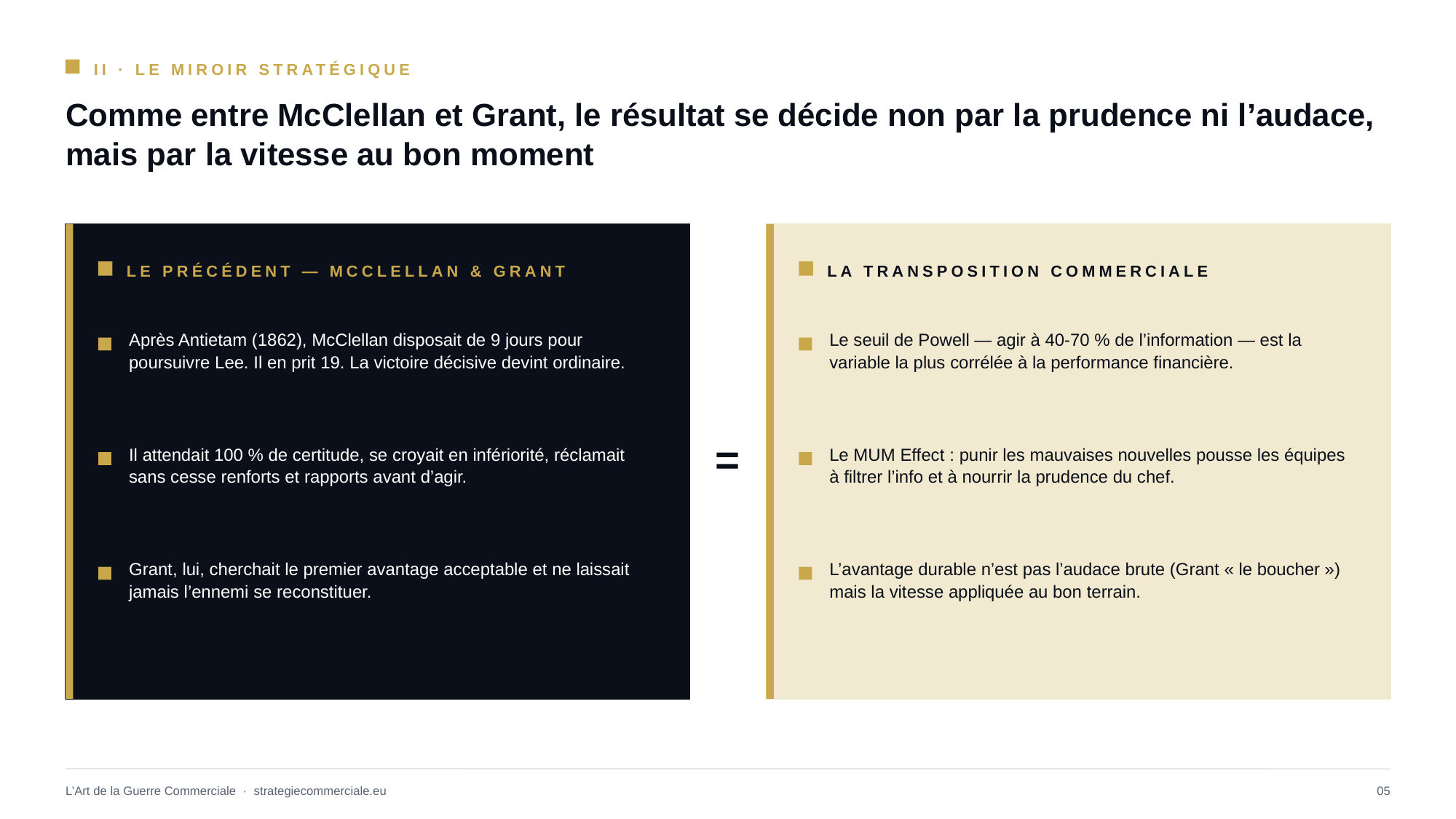

II · LE MIROIR STRATÉGIQUE

Comme entre McClellan et Grant, le résultat se décide non par la prudence ni l’audace, mais par la vitesse au bon moment

LE PRÉCÉDENT — MCCLELLAN & GRANT
LA TRANSPOSITION COMMERCIALE

Après Antietam (1862), McClellan disposait de 9 jours pour poursuivre Lee. Il en prit 19. La victoire décisive devint ordinaire.
Le seuil de Powell — agir à 40-70 % de l’information — est la variable la plus corrélée à la performance financière.

=

Il attendait 100 % de certitude, se croyait en infériorité, réclamait sans cesse renforts et rapports avant d’agir.
Le MUM Effect : punir les mauvaises nouvelles pousse les équipes à filtrer l’info et à nourrir la prudence du chef.

Grant, lui, cherchait le premier avantage acceptable et ne laissait jamais l’ennemi se reconstituer.
L’avantage durable n’est pas l’audace brute (Grant « le boucher ») mais la vitesse appliquée au bon terrain.

L’Art de la Guerre Commerciale  ·  strategiecommerciale.eu
05